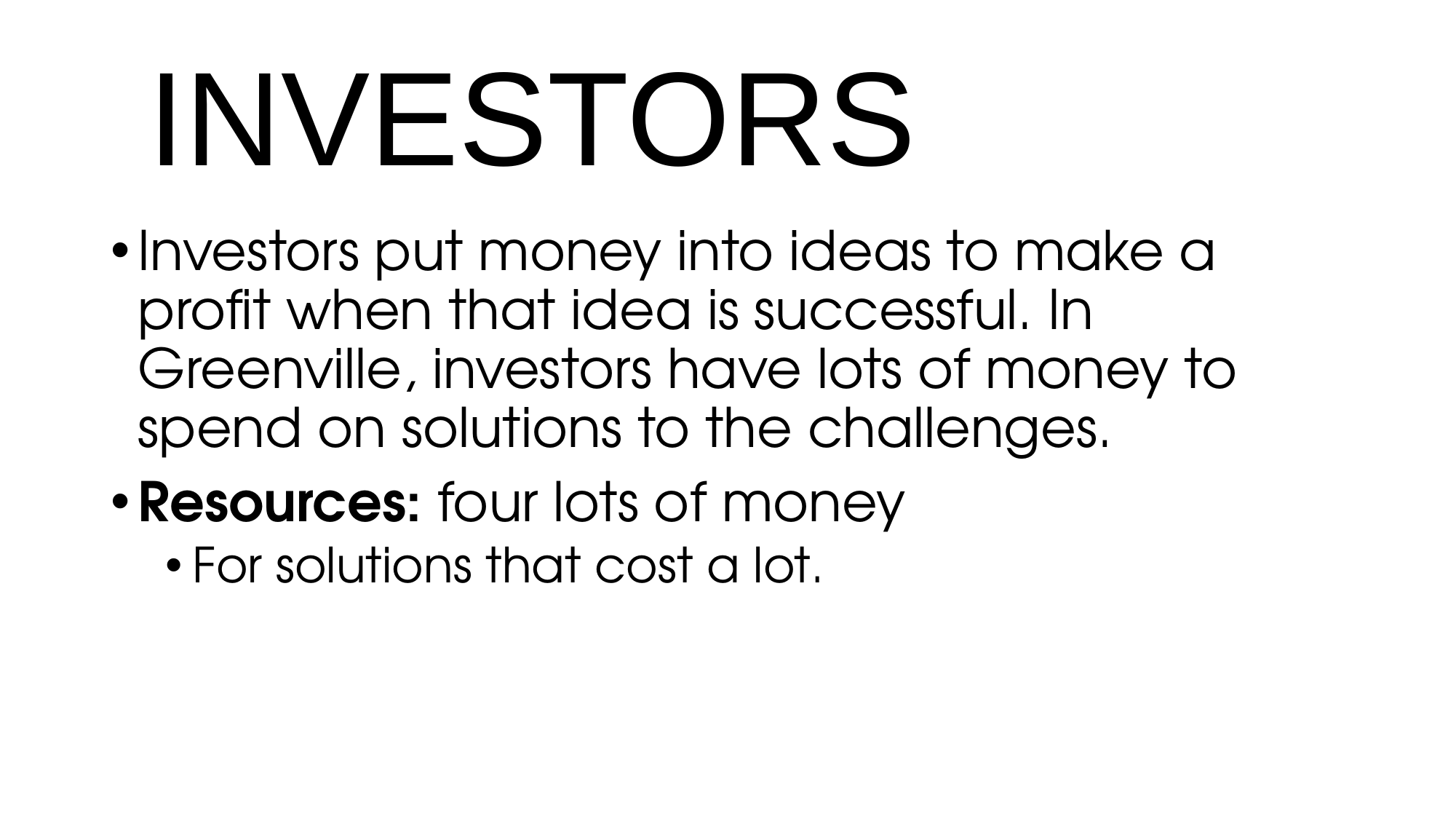

# INVESTORS
Investors put money into ideas to make a profit when that idea is successful. In Greenville, investors have lots of money to spend on solutions to the challenges.
Resources: four lots of money
For solutions that cost a lot.